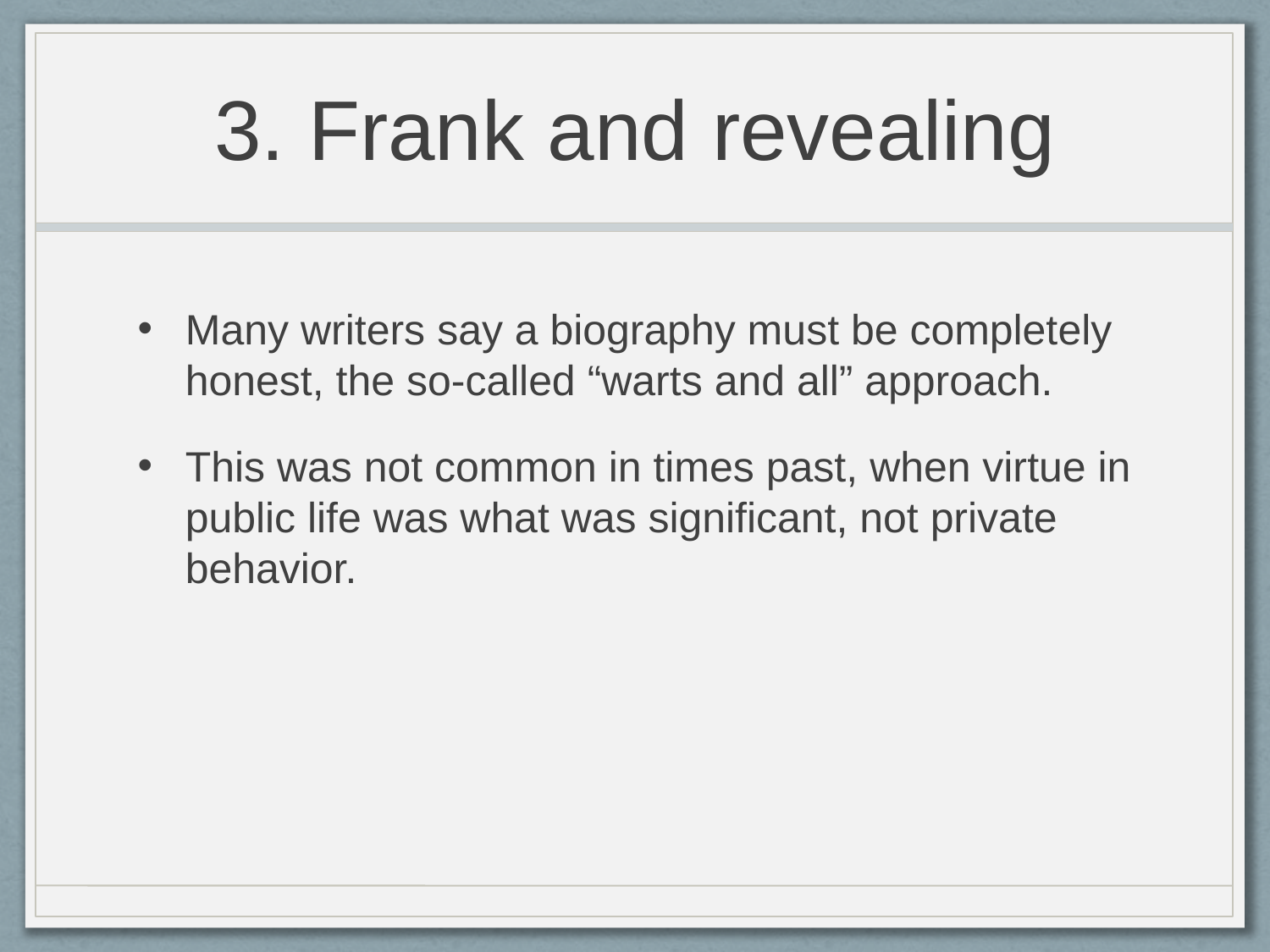

# 3. Frank and revealing
Many writers say a biography must be completely honest, the so-called “warts and all” approach.
This was not common in times past, when virtue in public life was what was significant, not private behavior.